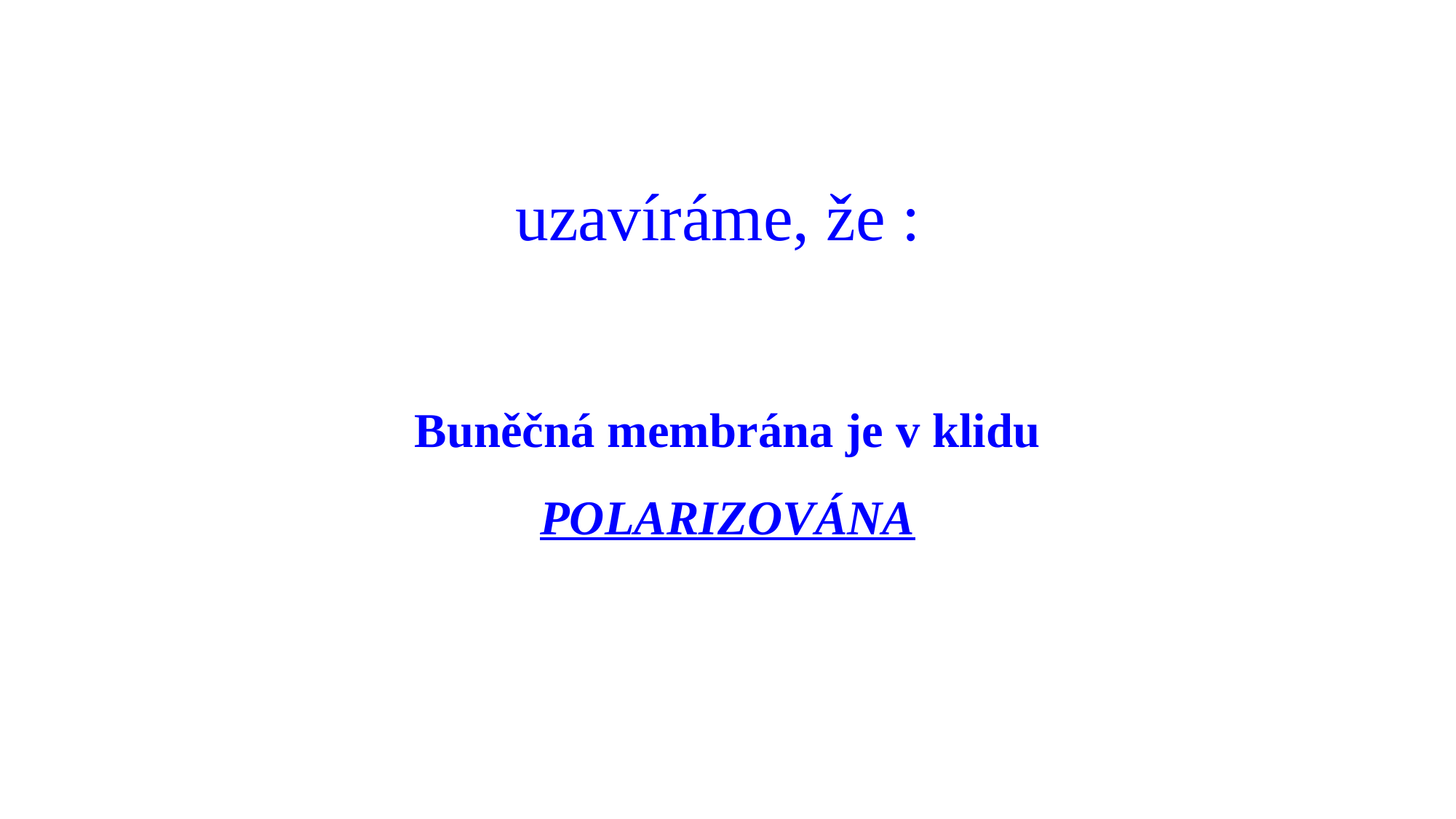

# uzavíráme, že :
Buněčná membrána je v klidu POLARIZOVÁNA